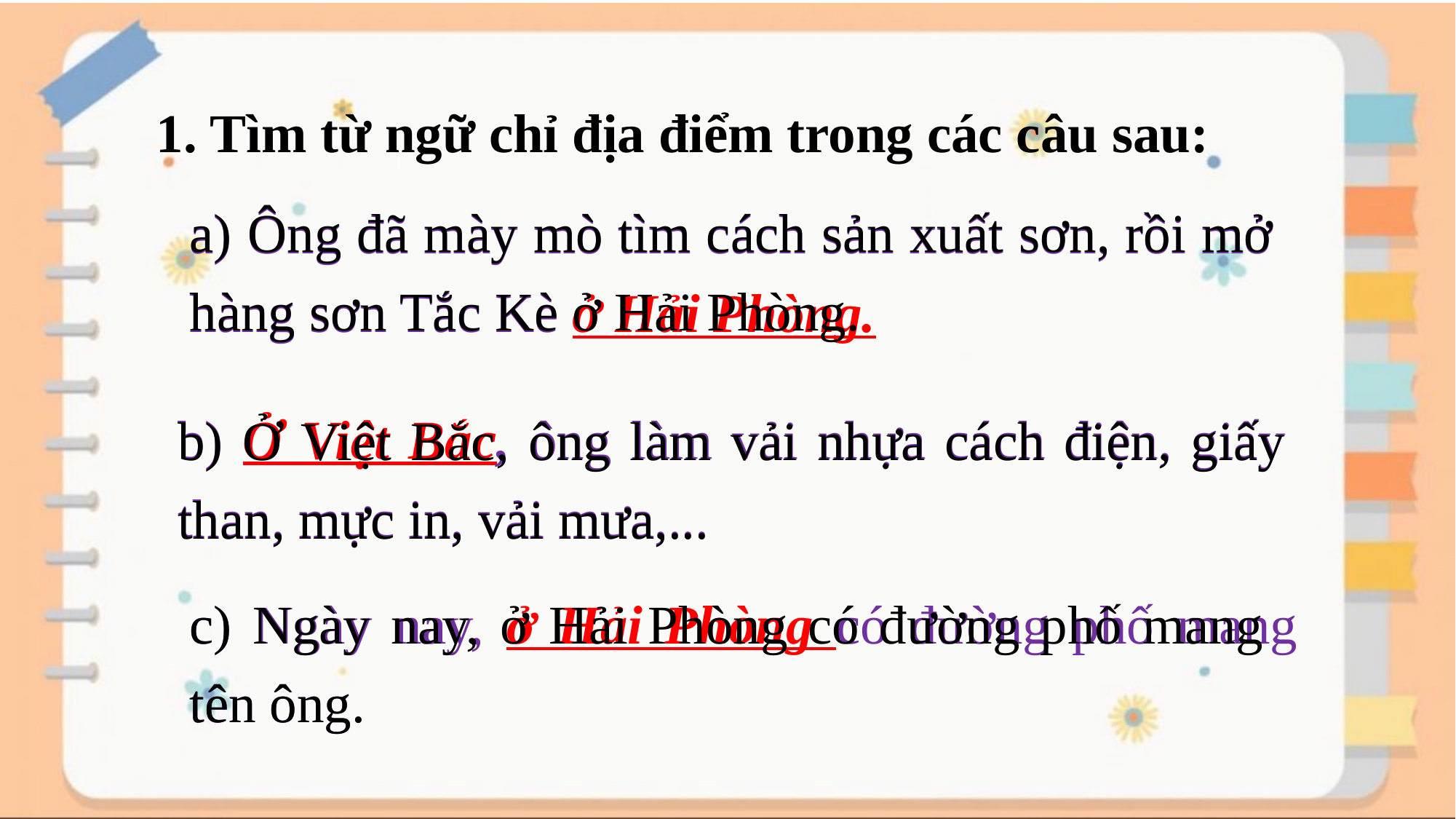

1. Tìm từ ngữ chỉ địa điểm trong các câu sau:
a) Ông đã mày mò tìm cách sản xuất sơn, rồi mở hàng sơn Tắc Kè ở Hải Phòng.
a) Ông đã mày mò tìm cách sản xuất sơn, rồi mở hàng sơn Tắc Kè ở Hải Phòng.
b) Ở Việt Bắc, ông làm vải nhựa cách điện, giấy than, mực in, vải mưa,...
b) Ở Việt Bắc, ông làm vải nhựa cách điện, giấy than, mực in, vải mưa,...
c) Ngày nay, ở Hải Phòng có đường phố mang tên ông.
c) Ngày nay, ở Hải Phòng có đường phố mang tên ông.